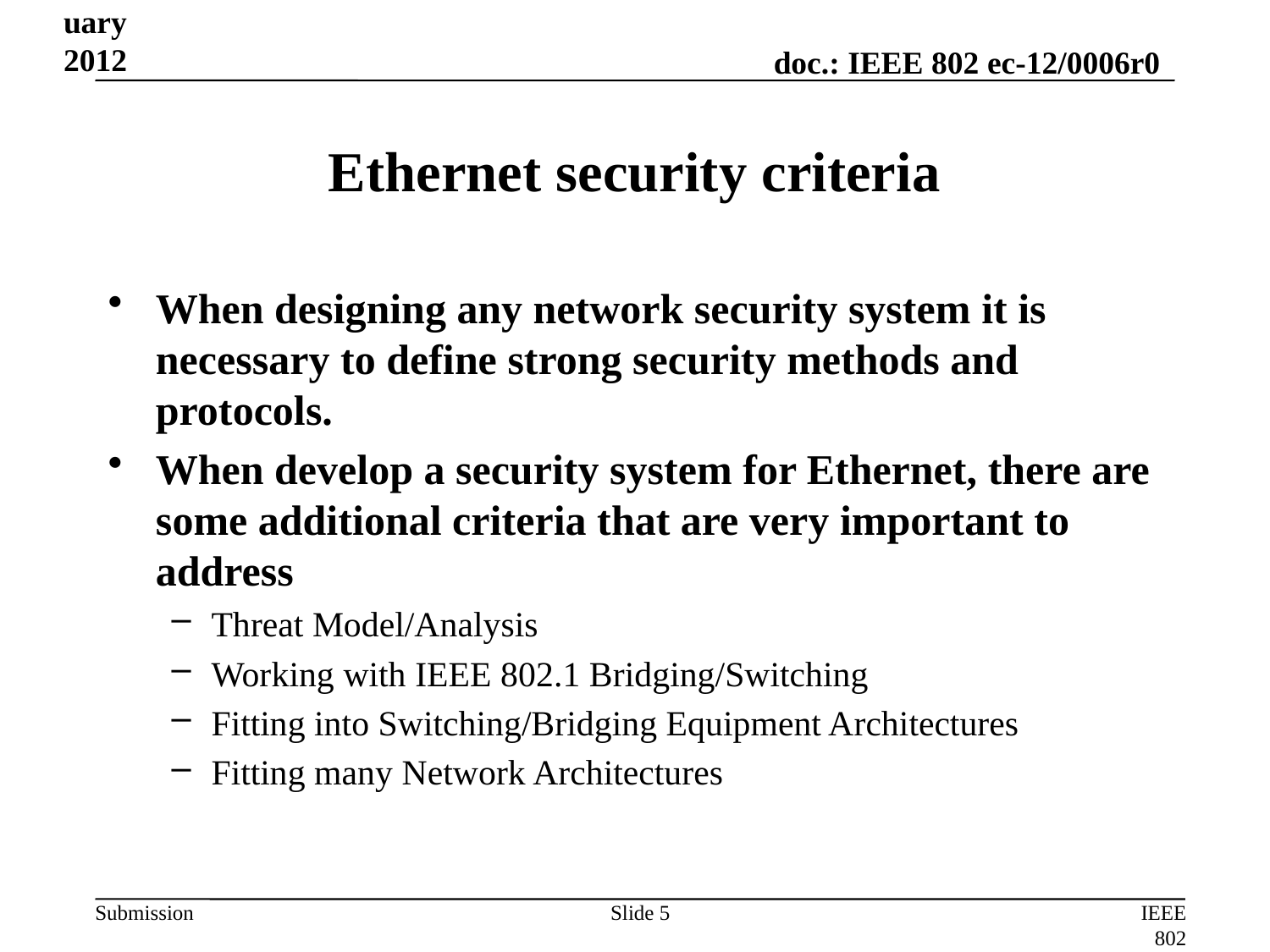

February 2012
# Ethernet security criteria
When designing any network security system it is necessary to define strong security methods and protocols.
When develop a security system for Ethernet, there are some additional criteria that are very important to address
Threat Model/Analysis
Working with IEEE 802.1 Bridging/Switching
Fitting into Switching/Bridging Equipment Architectures
Fitting many Network Architectures

Slide 5
IEEE 802 Liaison